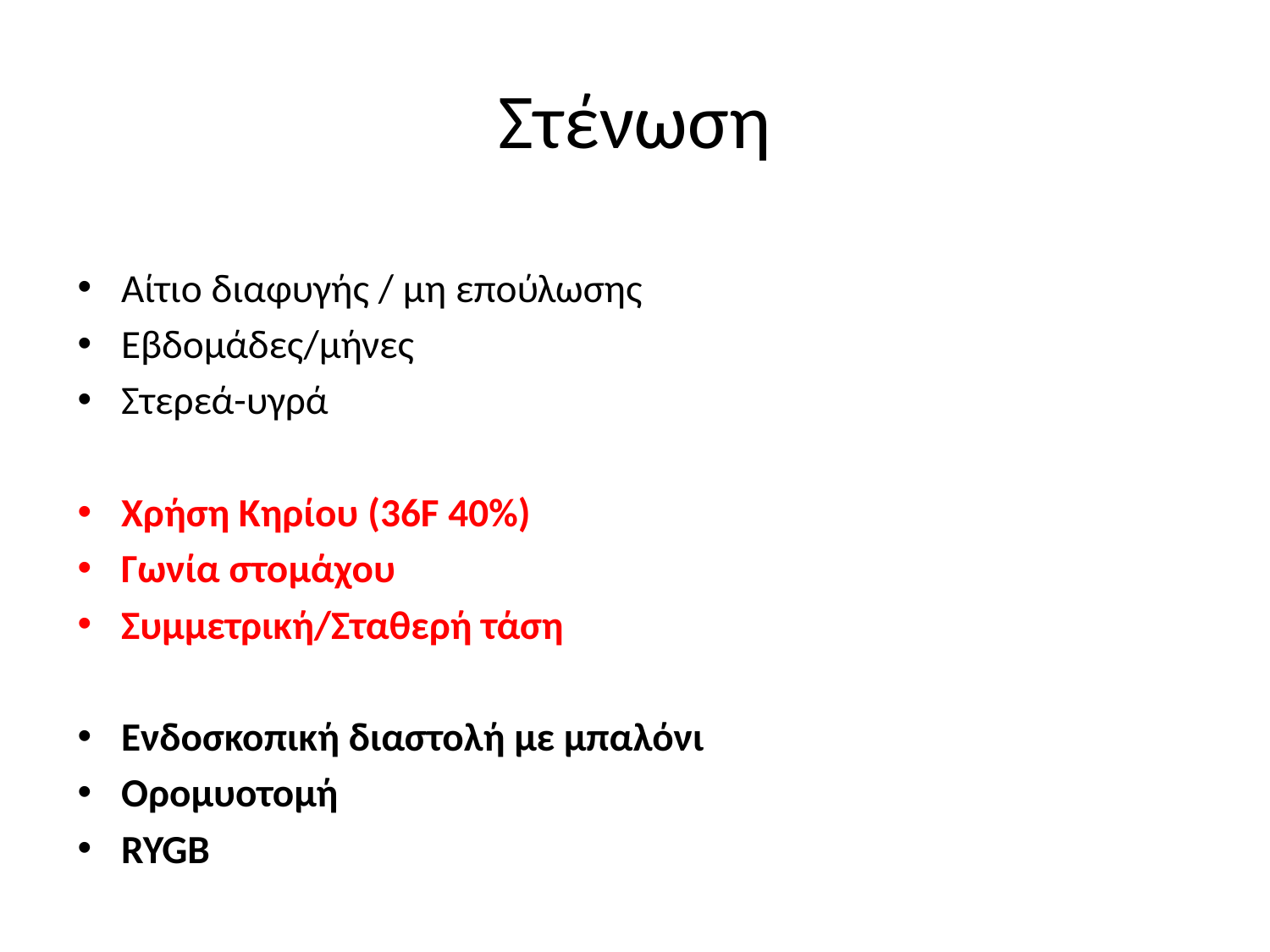

# Στένωση
Αίτιο διαφυγής / μη επούλωσης
Εβδομάδες/μήνες
Στερεά-υγρά

Χρήση Κηρίου (36F 40%)
Γωνία στομάχου
Συμμετρική/Σταθερή τάση

Ενδοσκοπική διαστολή με μπαλόνι
Ορομυοτομή
RYGB